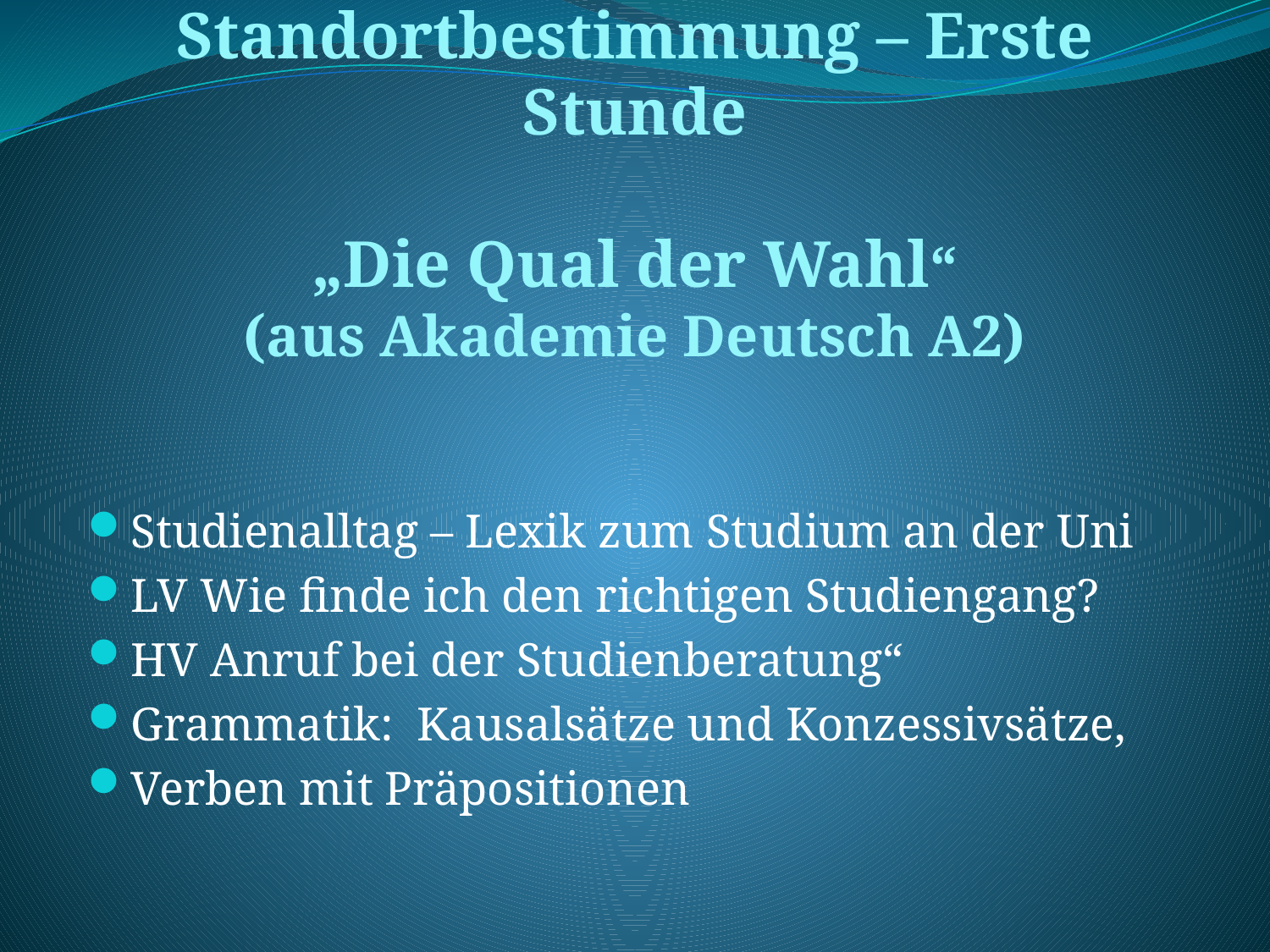

# Standortbestimmung – Erste Stunde „Die Qual der Wahl“ (aus Akademie Deutsch A2)
Studienalltag – Lexik zum Studium an der Uni
LV Wie finde ich den richtigen Studiengang?
HV Anruf bei der Studienberatung“
Grammatik:  Kausalsätze und Konzessivsätze,
Verben mit Präpositionen